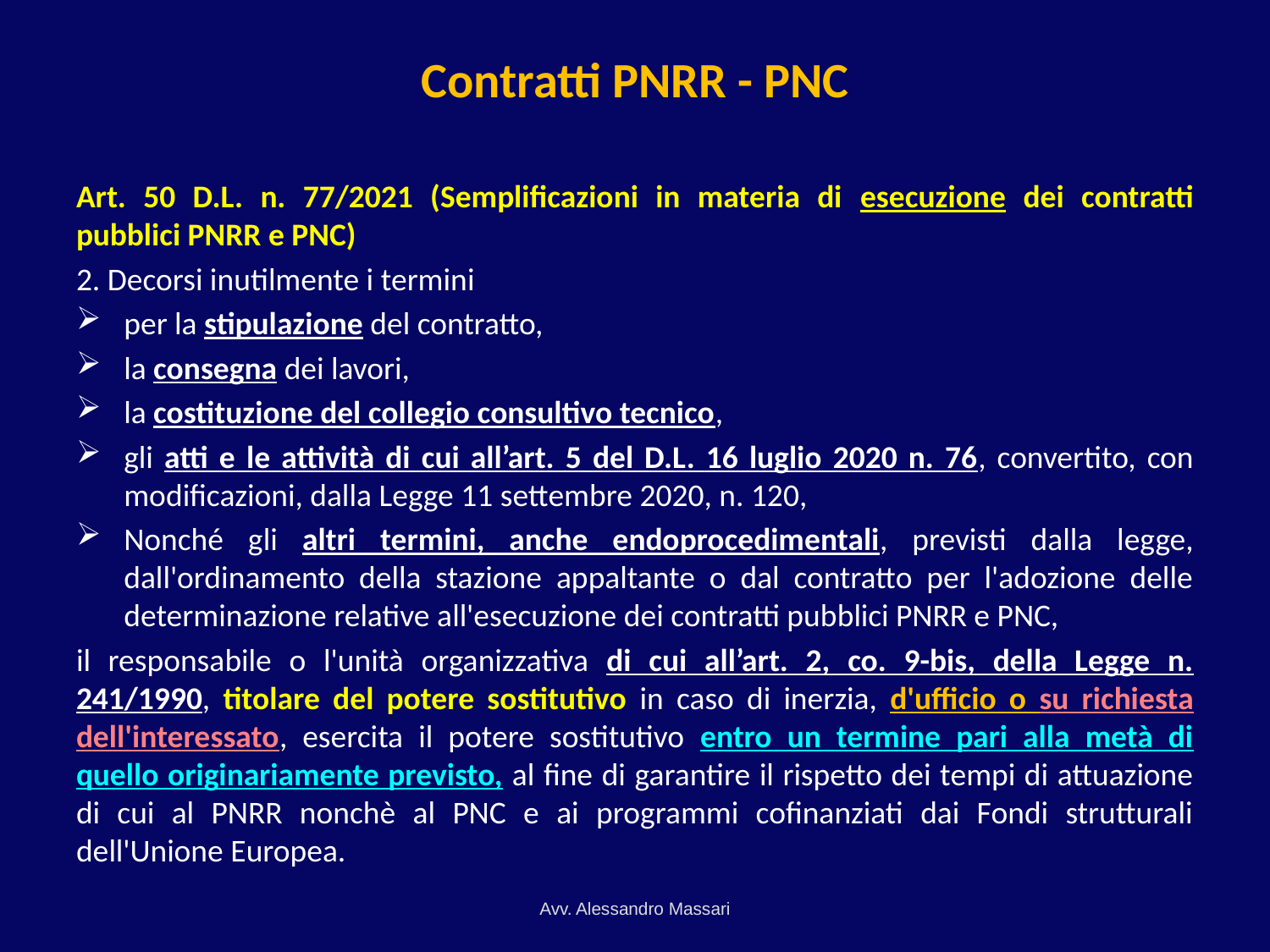

# Contratti PNRR - PNC
Art. 50 D.L. n. 77/2021 (Semplificazioni in materia di esecuzione dei contratti pubblici PNRR e PNC)
2. Decorsi inutilmente i termini
per la stipulazione del contratto,
la consegna dei lavori,
la costituzione del collegio consultivo tecnico,
gli atti e le attività di cui all’art. 5 del D.L. 16 luglio 2020 n. 76, convertito, con modificazioni, dalla Legge 11 settembre 2020, n. 120,
Nonché gli altri termini, anche endoprocedimentali, previsti dalla legge, dall'ordinamento della stazione appaltante o dal contratto per l'adozione delle determinazione relative all'esecuzione dei contratti pubblici PNRR e PNC,
il responsabile o l'unità organizzativa di cui all’art. 2, co. 9-bis, della Legge n. 241/1990, titolare del potere sostitutivo in caso di inerzia, d'ufficio o su richiesta dell'interessato, esercita il potere sostitutivo entro un termine pari alla metà di quello originariamente previsto, al fine di garantire il rispetto dei tempi di attuazione di cui al PNRR nonchè al PNC e ai programmi cofinanziati dai Fondi strutturali dell'Unione Europea.
Avv. Alessandro Massari